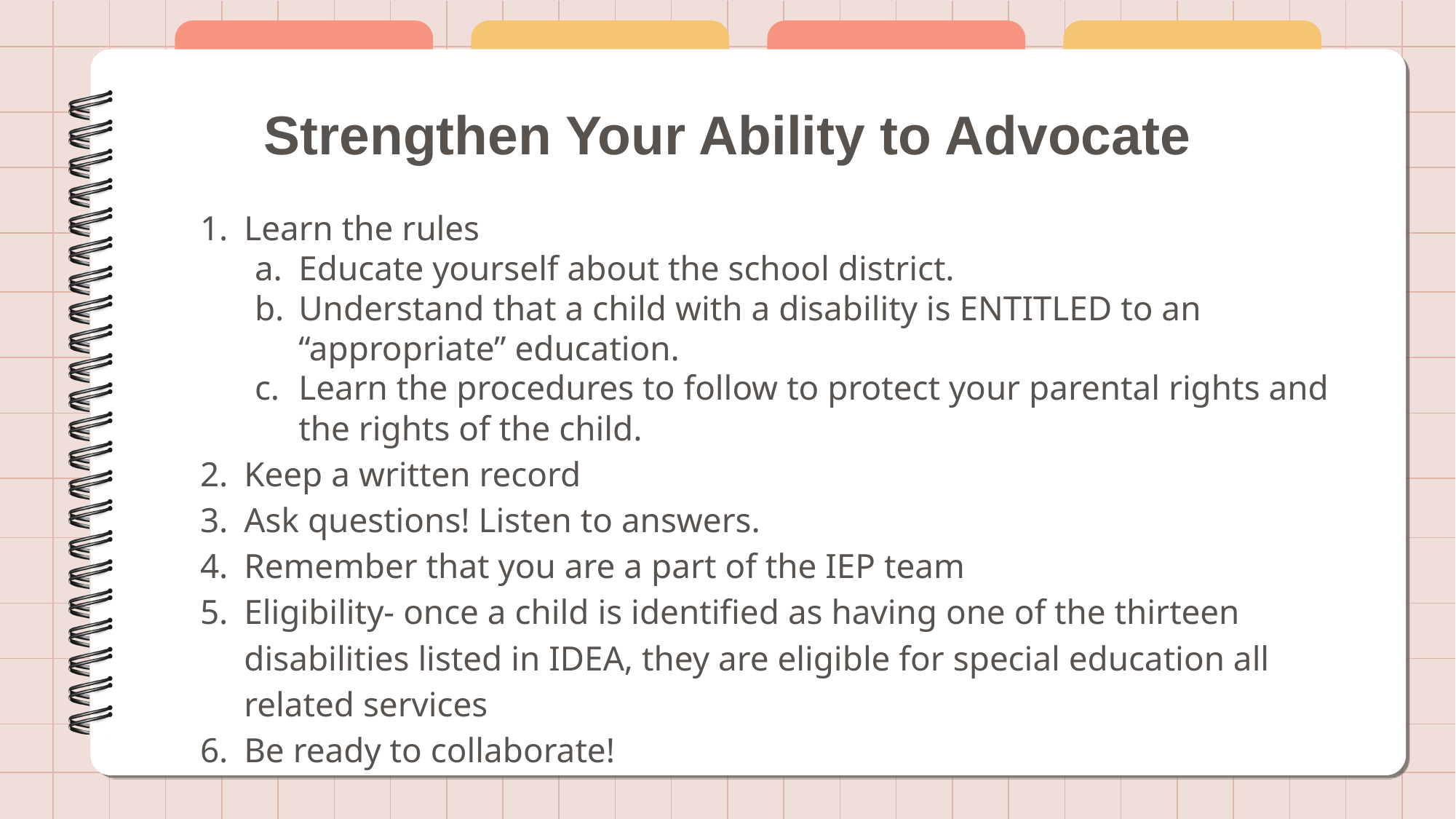

# Strengthen Your Ability to Advocate
Learn the rules
Educate yourself about the school district.
Understand that a child with a disability is ENTITLED to an “appropriate” education.
Learn the procedures to follow to protect your parental rights and the rights of the child.
Keep a written record
Ask questions! Listen to answers.
Remember that you are a part of the IEP team
Eligibility- once a child is identified as having one of the thirteen disabilities listed in IDEA, they are eligible for special education all related services
Be ready to collaborate!